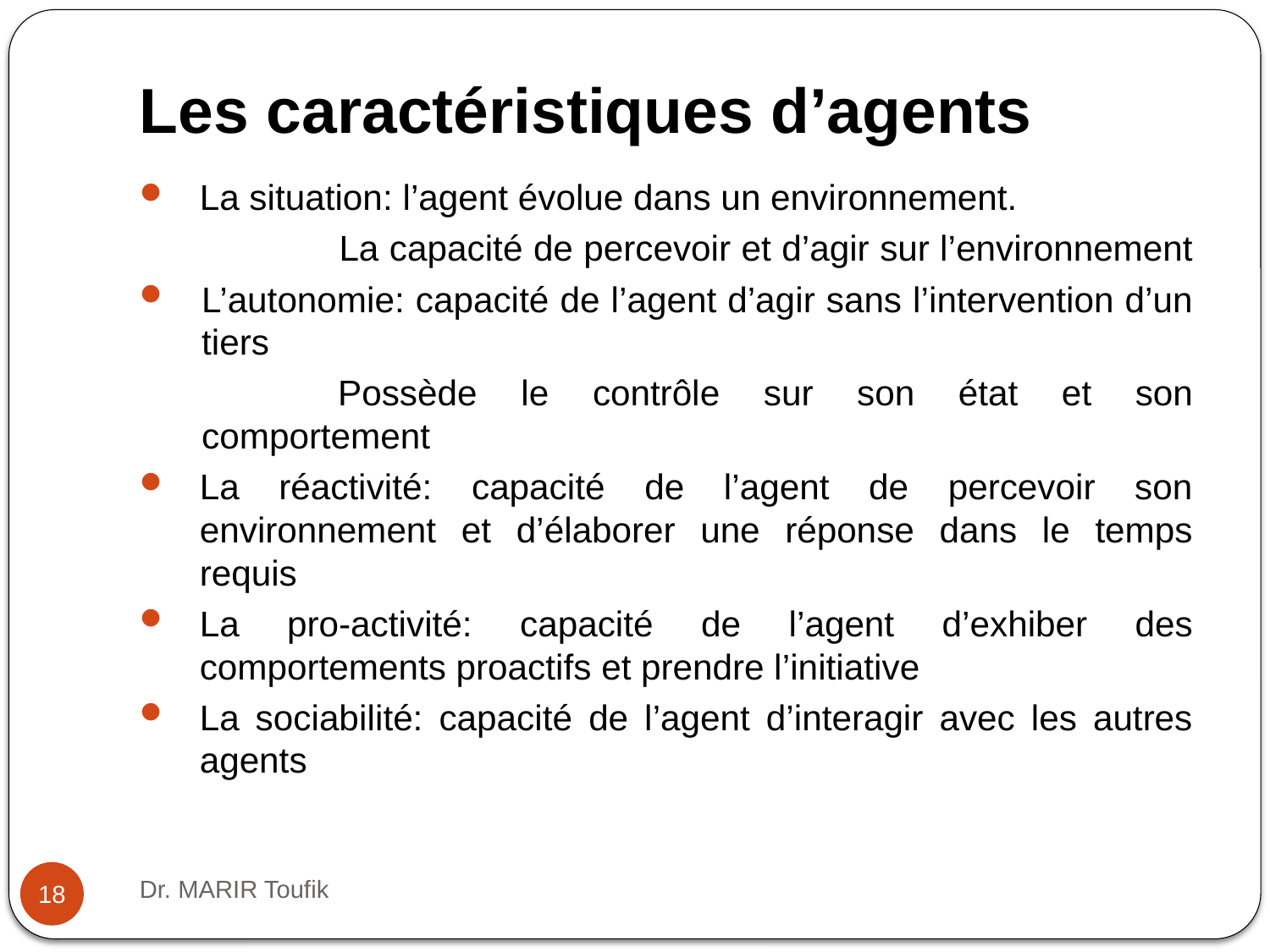

# Les caractéristiques d’agents
La situation: l’agent évolue dans un environnement.
La capacité de percevoir et d’agir sur l’environnement
L’autonomie: capacité de l’agent d’agir sans l’intervention d’un tiers
Possède le contrôle sur son état et son comportement
La réactivité: capacité de l’agent de percevoir son environnement et d’élaborer une réponse dans le temps requis
La pro-activité: capacité de l’agent d’exhiber des comportements proactifs et prendre l’initiative
La sociabilité: capacité de l’agent d’interagir avec les autres agents
Dr. MARIR Toufik
18